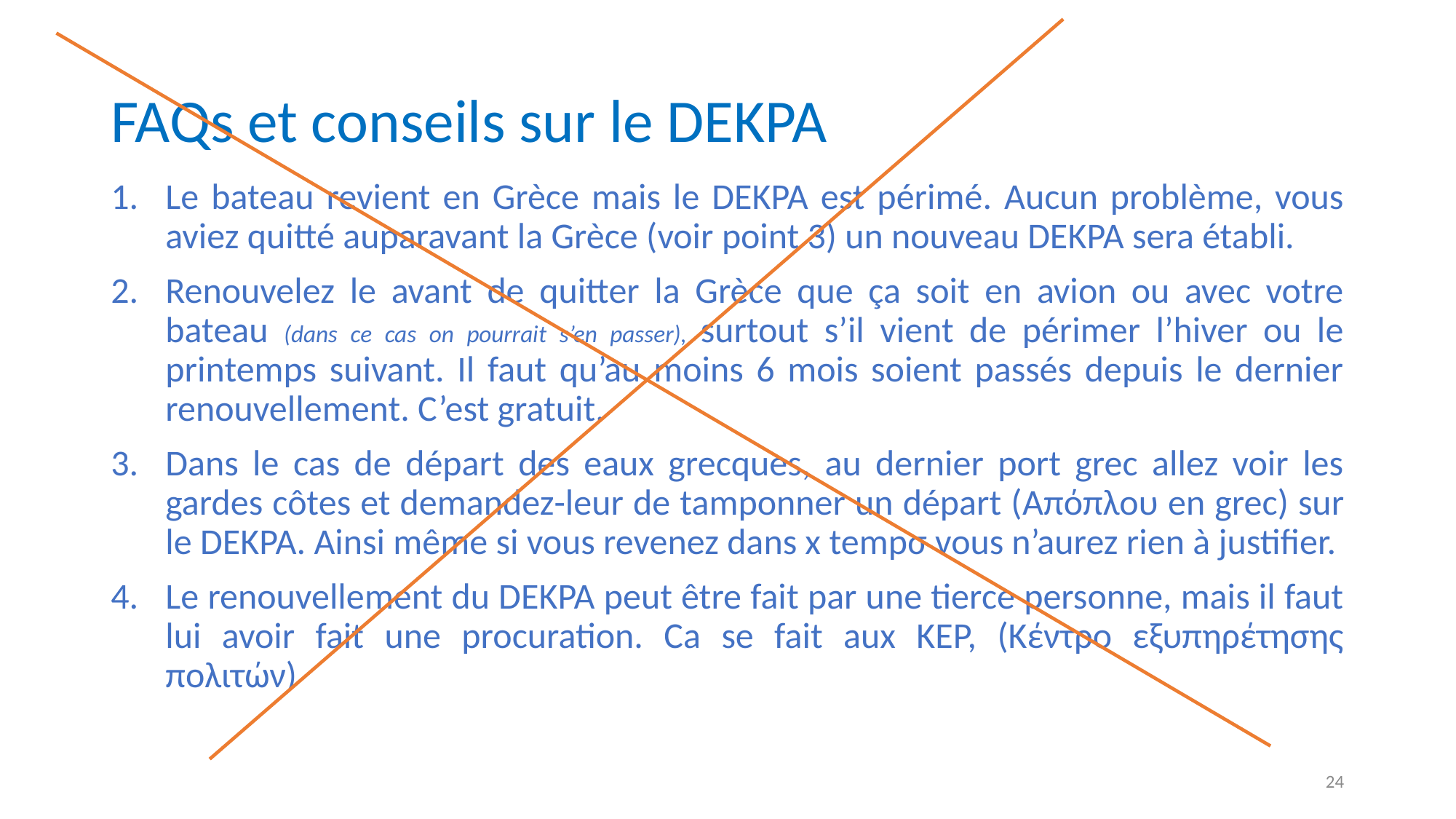

# FAQs et conseils sur le DEKPA
Le bateau revient en Grèce mais le DEKPA est périmé. Aucun problème, vous aviez quitté auparavant la Grèce (voir point 3) un nouveau DEKPA sera établi.
Renouvelez le avant de quitter la Grèce que ça soit en avion ou avec votre bateau (dans ce cas on pourrait s’en passer), surtout s’il vient de périmer l’hiver ou le printemps suivant. Il faut qu’au moins 6 mois soient passés depuis le dernier renouvellement. C’est gratuit.
Dans le cas de départ des eaux grecques, au dernier port grec allez voir les gardes côtes et demandez-leur de tamponner un départ (Απόπλου en grec) sur le DEKPA. Ainsi même si vous revenez dans x tempσ vous n’aurez rien à justifier.
Le renouvellement du DEKPA peut être fait par une tierce personne, mais il faut lui avoir fait une procuration. Ca se fait aux KEP, (Κέντρο εξυπηρέτησης πολιτών)
24